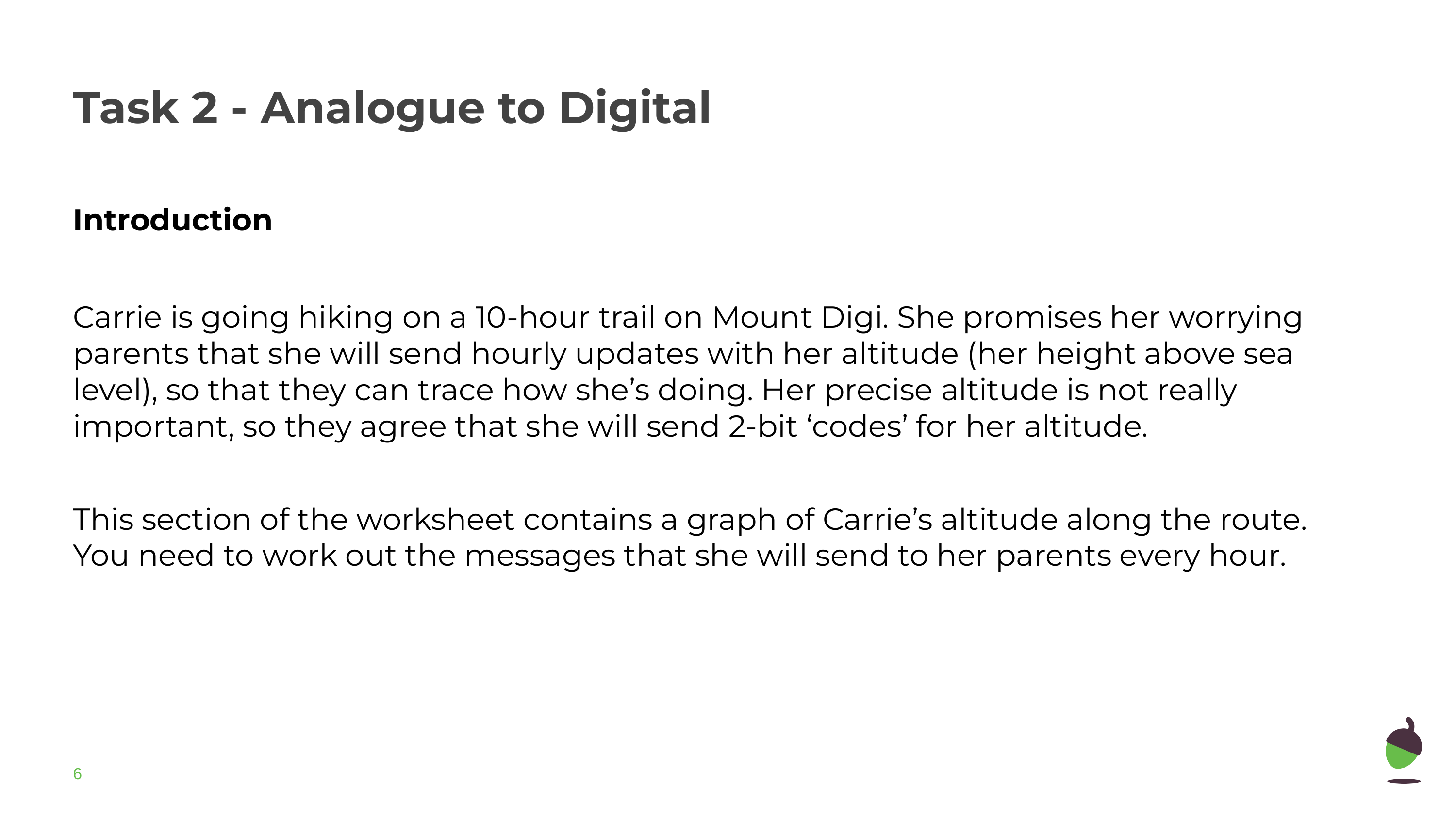

# Task 2 - Analogue to Digital
Introduction

Carrie is going hiking on a 10-hour trail on Mount Digi. She promises her worrying parents that she will send hourly updates with her altitude (her height above sea level), so that they can trace how she’s doing. Her precise altitude is not really important, so they agree that she will send 2-bit ‘codes’ for her altitude.

This section of the worksheet contains a graph of Carrie’s altitude along the route. You need to work out the messages that she will send to her parents every hour.

6